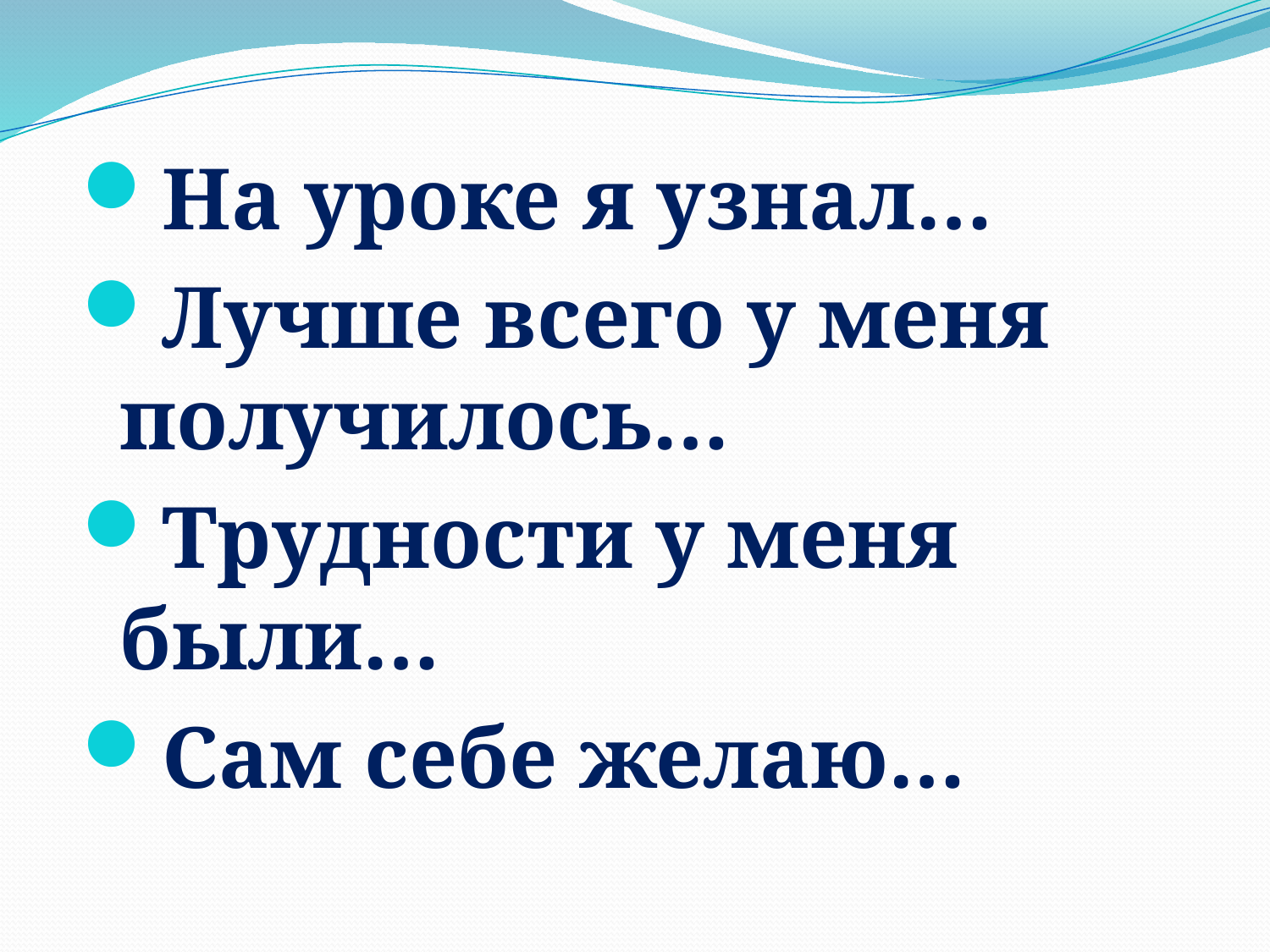

На уроке я узнал…
Лучше всего у меня получилось…
Трудности у меня были…
Сам себе желаю…